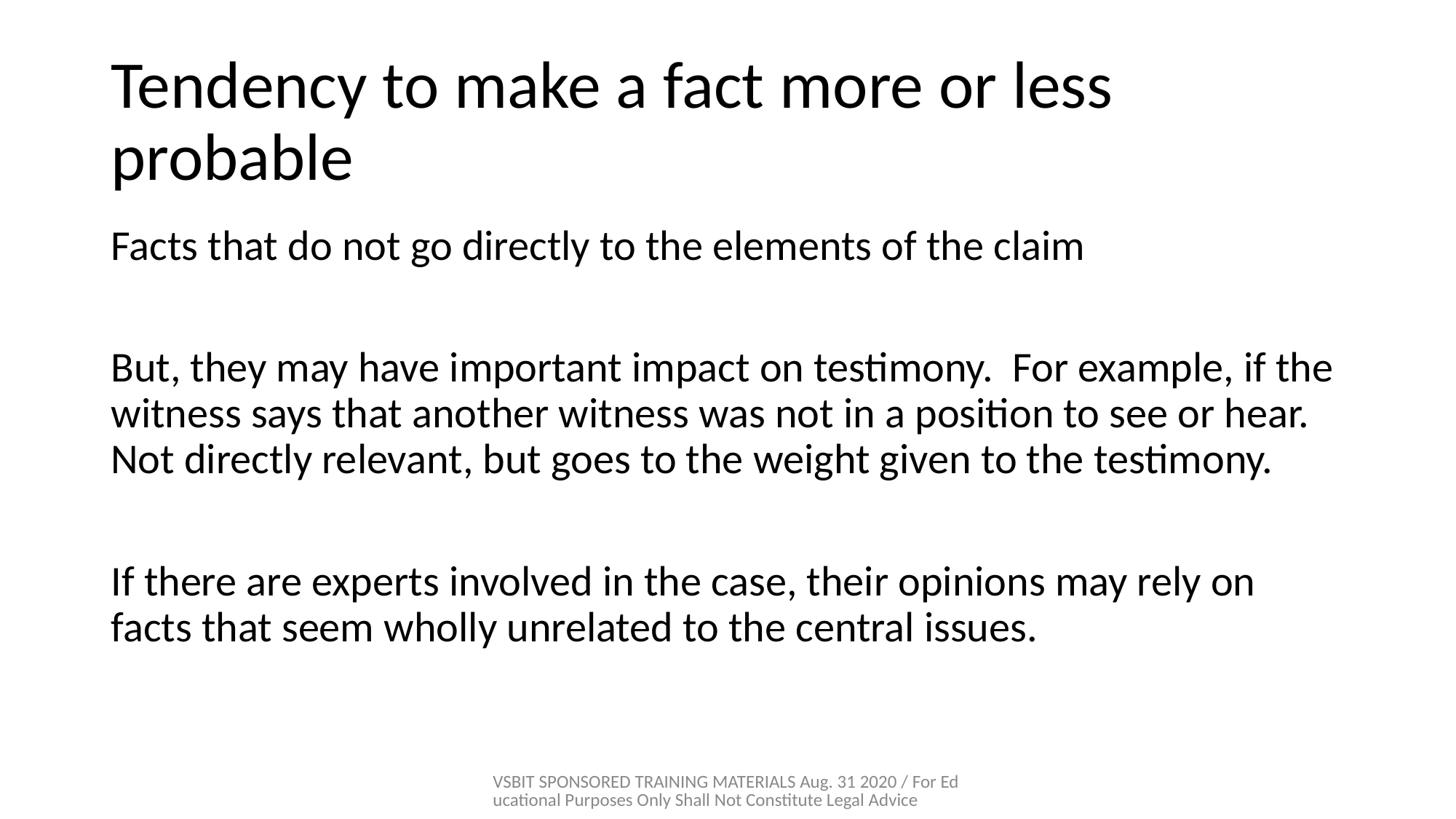

# Tendency to make a fact more or less probable
Facts that do not go directly to the elements of the claim

But, they may have important impact on testimony.  For example, if the witness says that another witness was not in a position to see or hear.  Not directly relevant, but goes to the weight given to the testimony.

If there are experts involved in the case, their opinions may rely on facts that seem wholly unrelated to the central issues.

VSBIT SPONSORED TRAINING MATERIALS Aug. 31 2020 / For Educational Purposes Only Shall Not Constitute Legal Advice